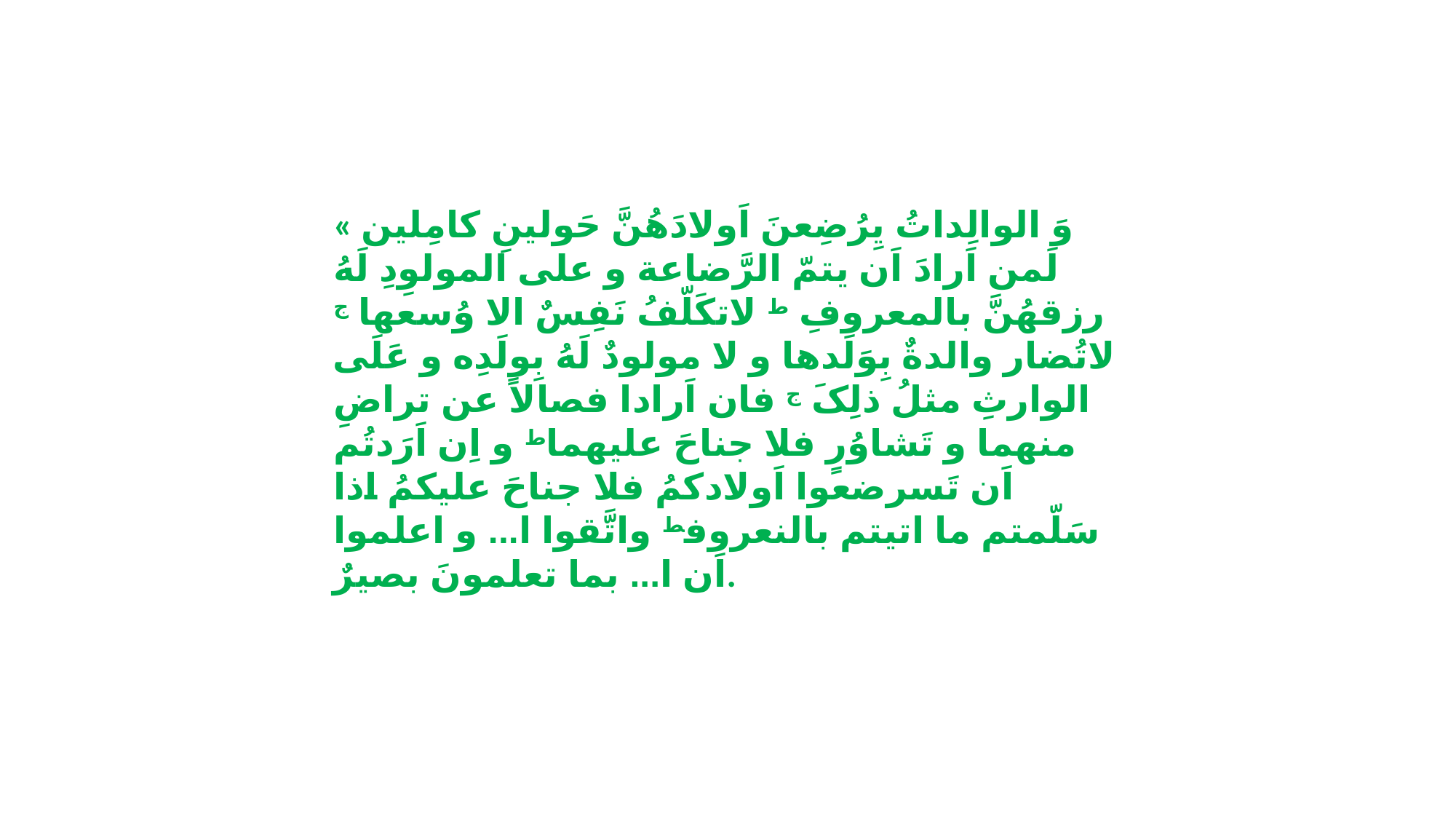

« وَ الوالِداتُ یِرُضِعنَ اَولادَهُنَّ حَولینِ کامِلین لَمن اَرادَ اَن یتمّ الرَّضاعة و علی المولوِدِ لَهُ رزقهُنَّ بالمعروفِ ط لاتکَلّفُ نَفِسٌ الا وُسعها ج لاتُضار والدةٌ بِوَلَدها و لا مولودٌ لَهُ بِولَدِه و عَلَی الوارثِ مثلُ ذلِکَ ج فان اَرادا فصالاً عن تراضِ منهما و تَشاوُرٍ فلا جناحَ علیهماط و اِن اَرَدتُم اَن تَسرضعوا اَولادکمُ فلا جناحَ علیکمُ اذا سَلّمتم ما اتیتم بالنعروفط واتَّقوا ا... و اعلموا اَن ا... بما تعلمونَ بصیرٌ.